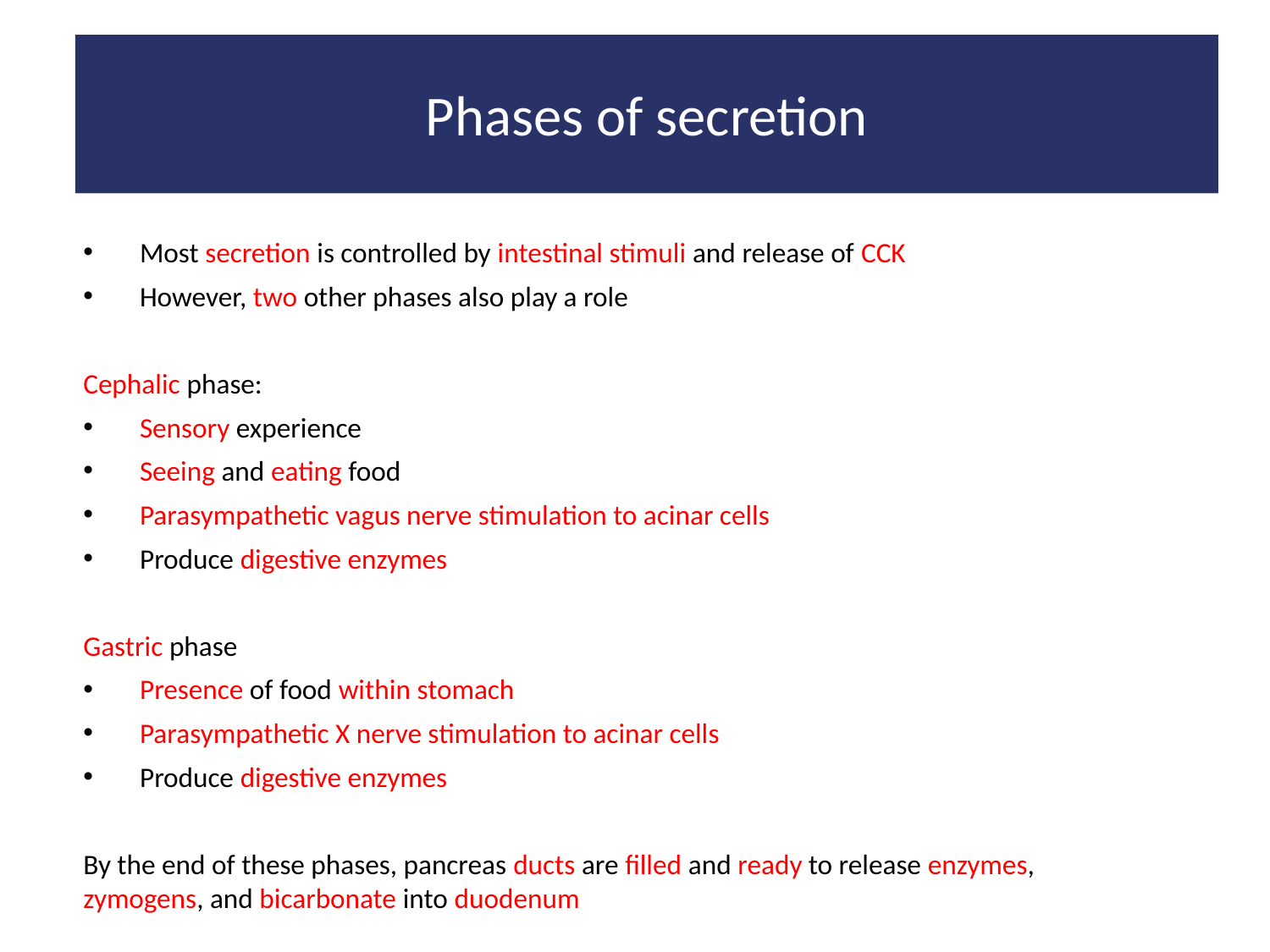

# Phases of secretion
Most secretion is controlled by intestinal stimuli and release of CCK
However, two other phases also play a role

Cephalic phase:
Sensory experience
Seeing and eating food
Parasympathetic vagus nerve stimulation to acinar cells
Produce digestive enzymes

Gastric phase
Presence of food within stomach
Parasympathetic X nerve stimulation to acinar cells
Produce digestive enzymes

By the end of these phases, pancreas ducts are filled and ready to release enzymes, zymogens, and bicarbonate into duodenum